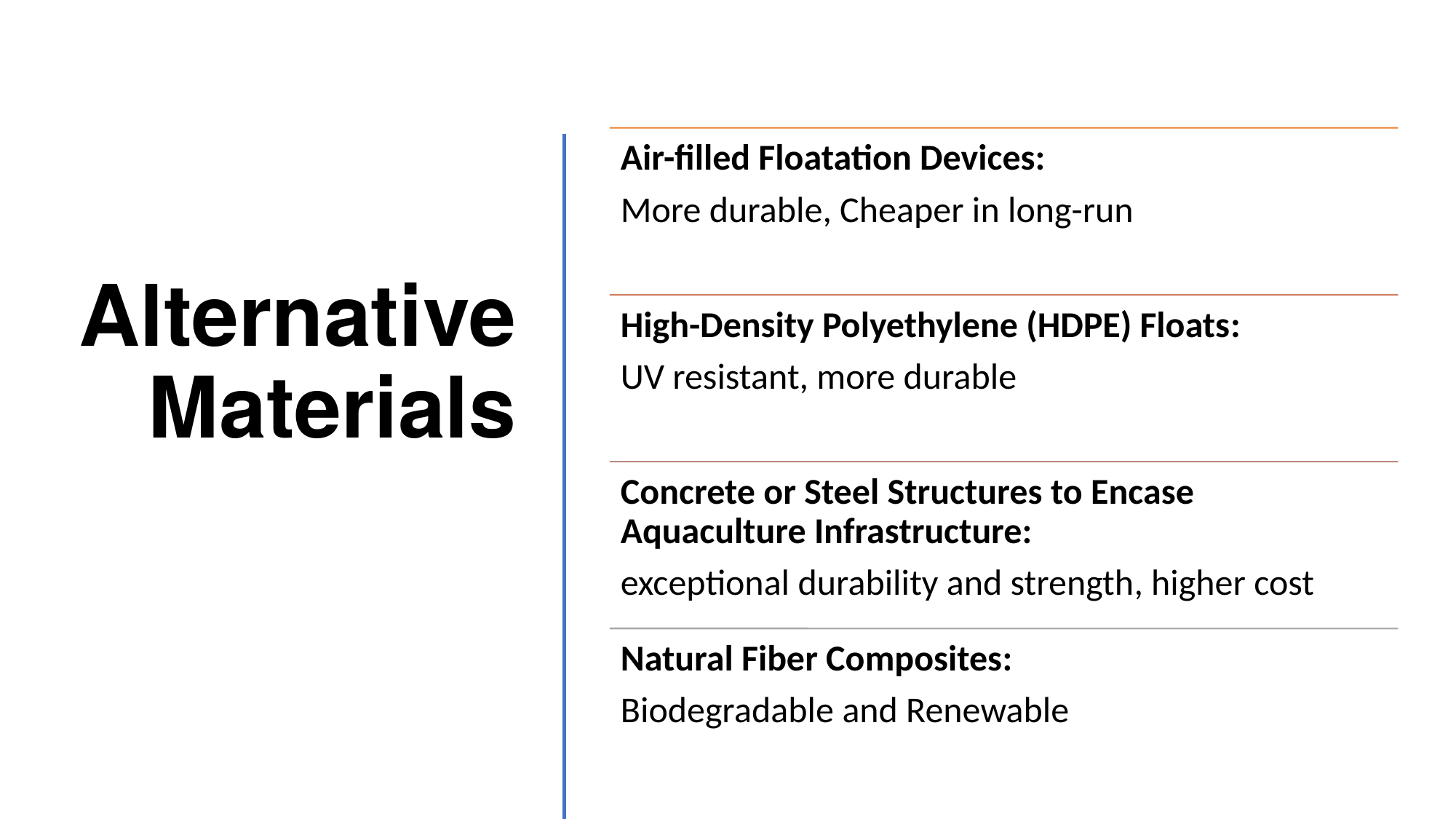

# Alternative Materials
Air-filled Floatation Devices:
More durable, Cheaper in long-run
High-Density Polyethylene (HDPE) Floats:
UV resistant, more durable
Concrete or Steel Structures to Encase Aquaculture Infrastructure:
exceptional durability and strength, higher cost
Natural Fiber Composites:
Biodegradable and Renewable